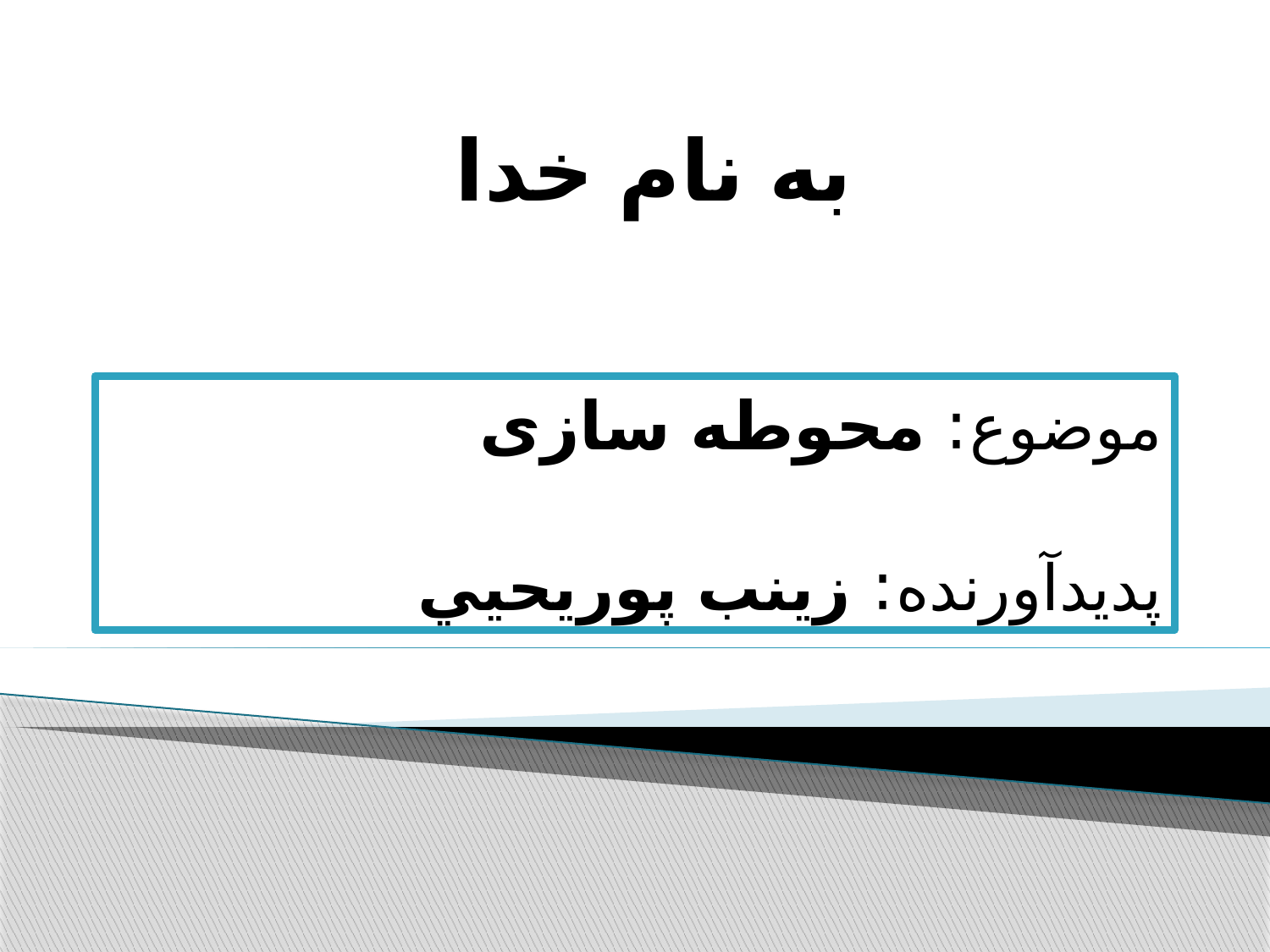

به نام خدا
# موضوع: محوطه سازی پدیدآورنده: زينب پوريحيي